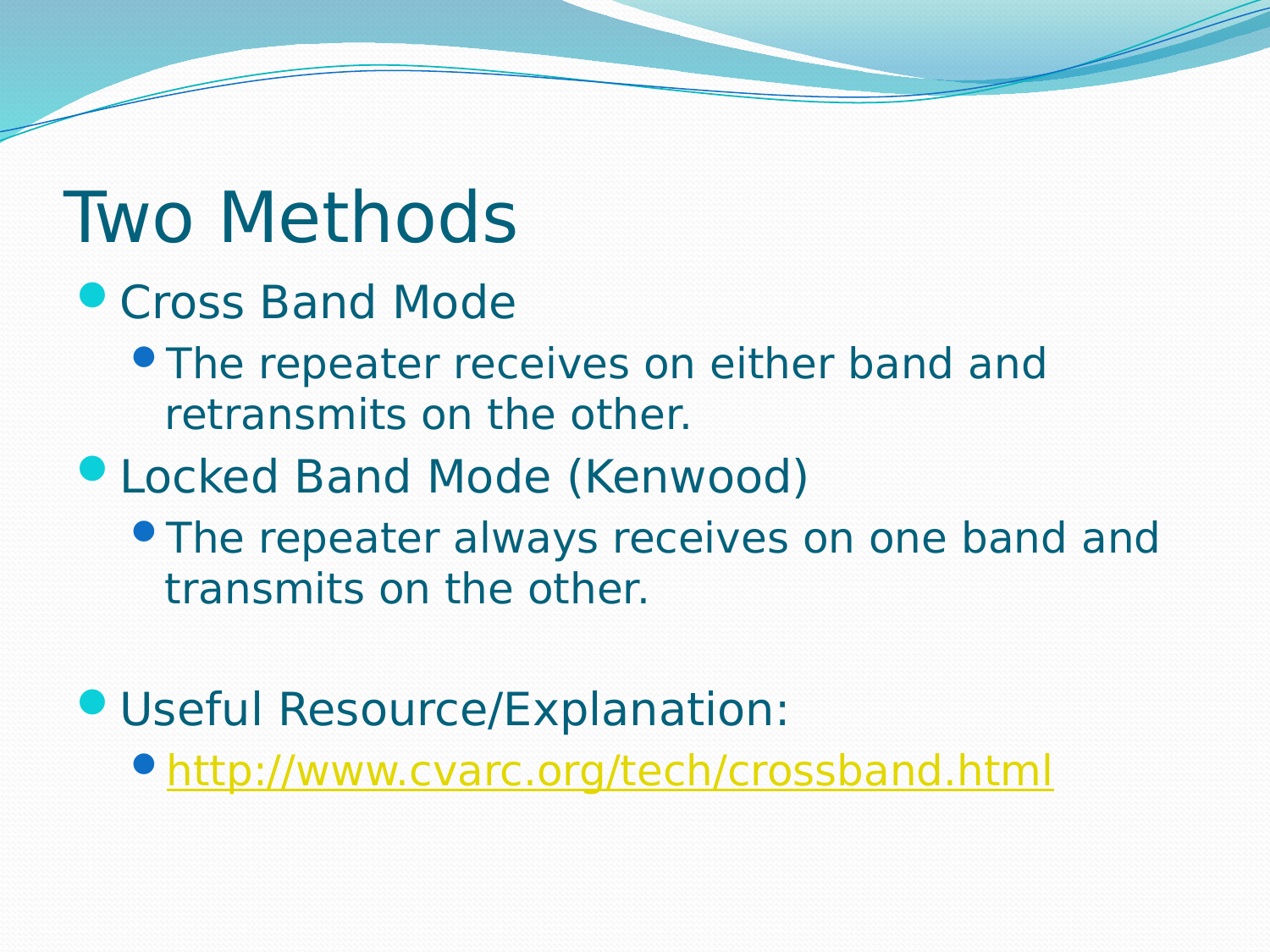

# Two Methods
Cross Band Mode
The repeater receives on either band and retransmits on the other.
Locked Band Mode (Kenwood)
The repeater always receives on one band and transmits on the other.

Useful Resource/Explanation:
http://www.cvarc.org/tech/crossband.html